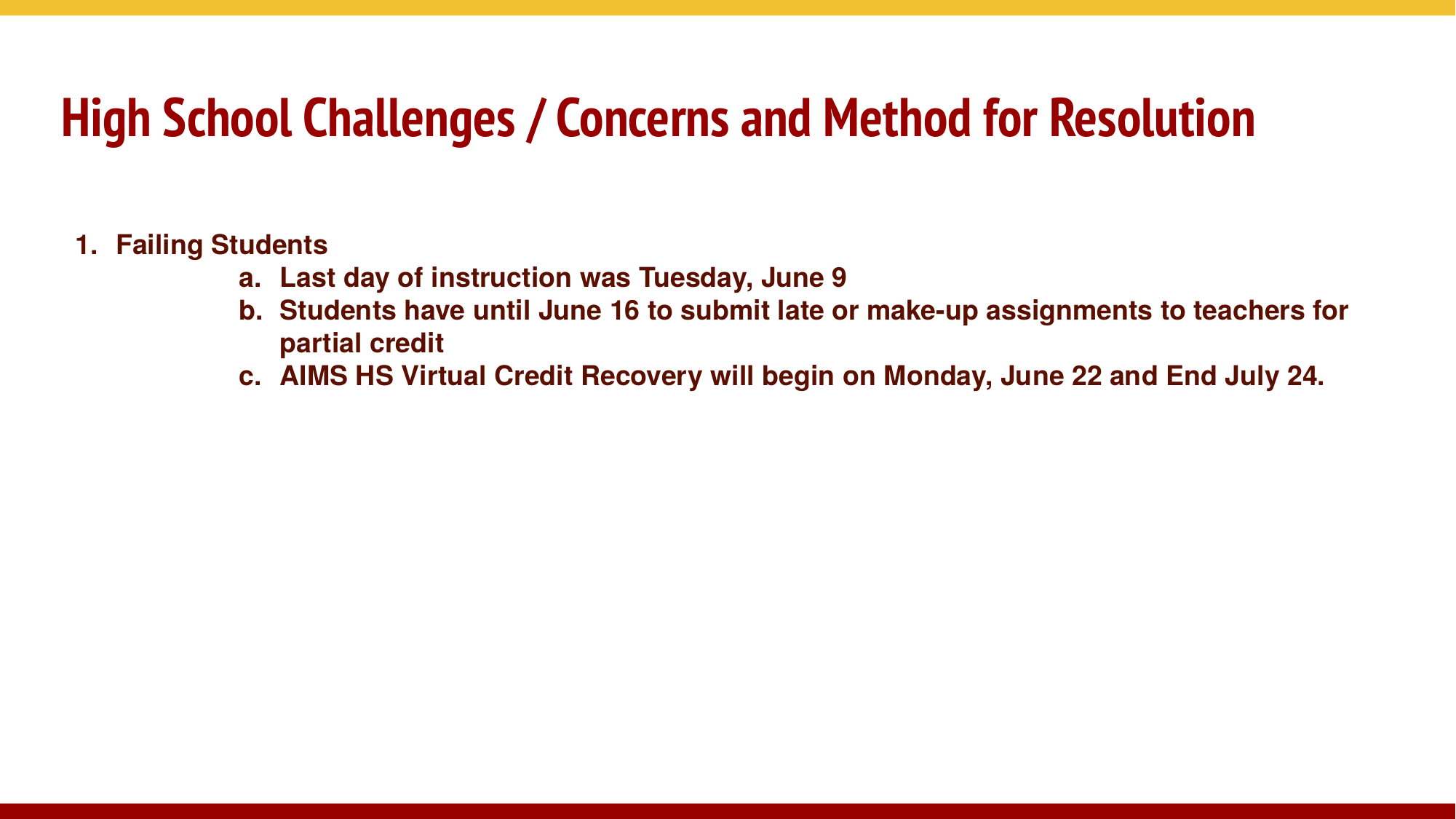

# High School Challenges / Concerns and Method for Resolution

Failing Students
Last day of instruction was Tuesday, June 9
Students have until June 16 to submit late or make-up assignments to teachers for partial credit
AIMS HS Virtual Credit Recovery will begin on Monday, June 22 and End July 24.